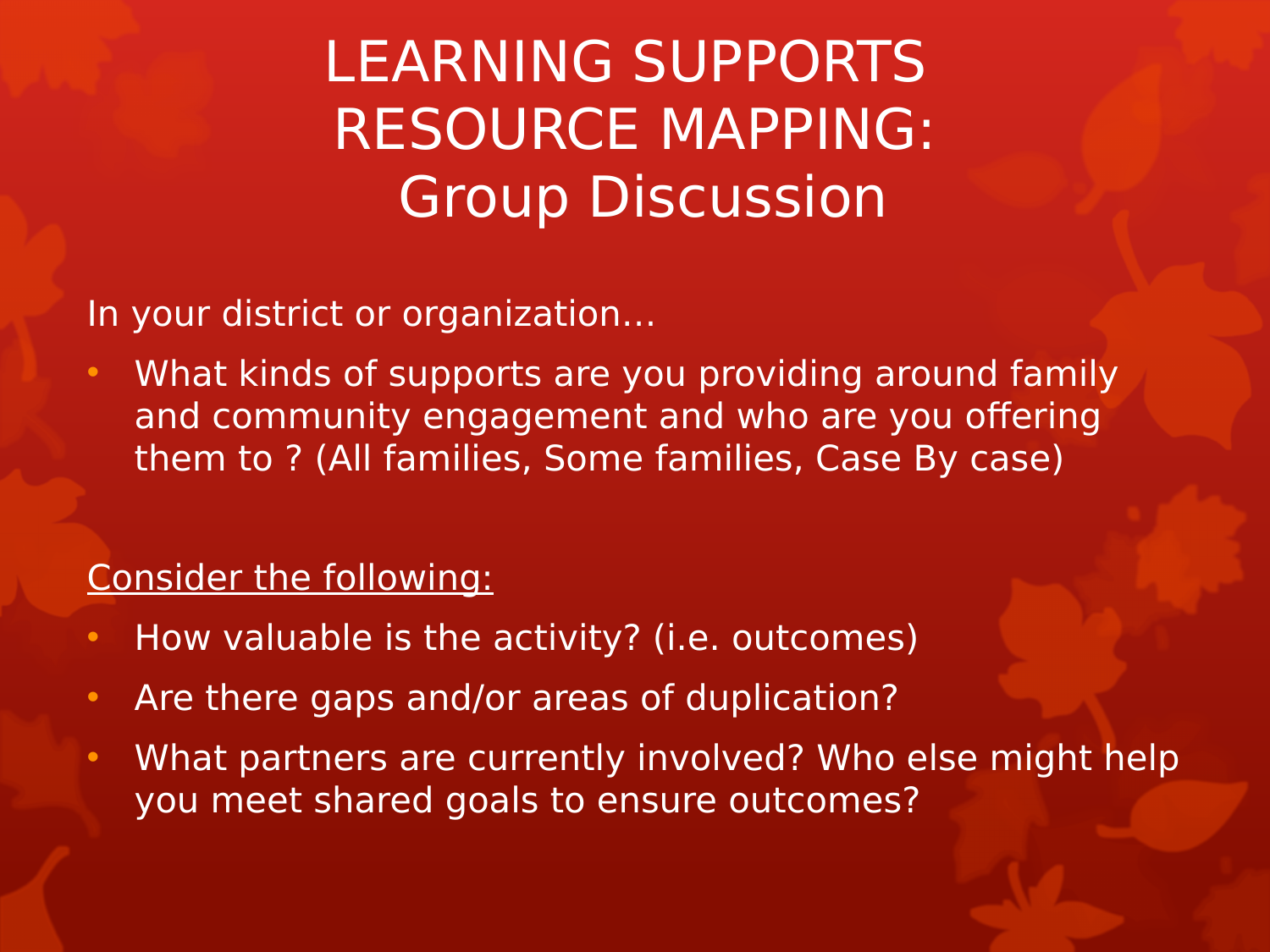

# LEARNING SUPPORTS RESOURCE MAPPING: Group Discussion
In your district or organization…
What kinds of supports are you providing around family and community engagement and who are you offering them to ? (All families, Some families, Case By case)

Consider the following:
How valuable is the activity? (i.e. outcomes)
Are there gaps and/or areas of duplication?
What partners are currently involved? Who else might help you meet shared goals to ensure outcomes?